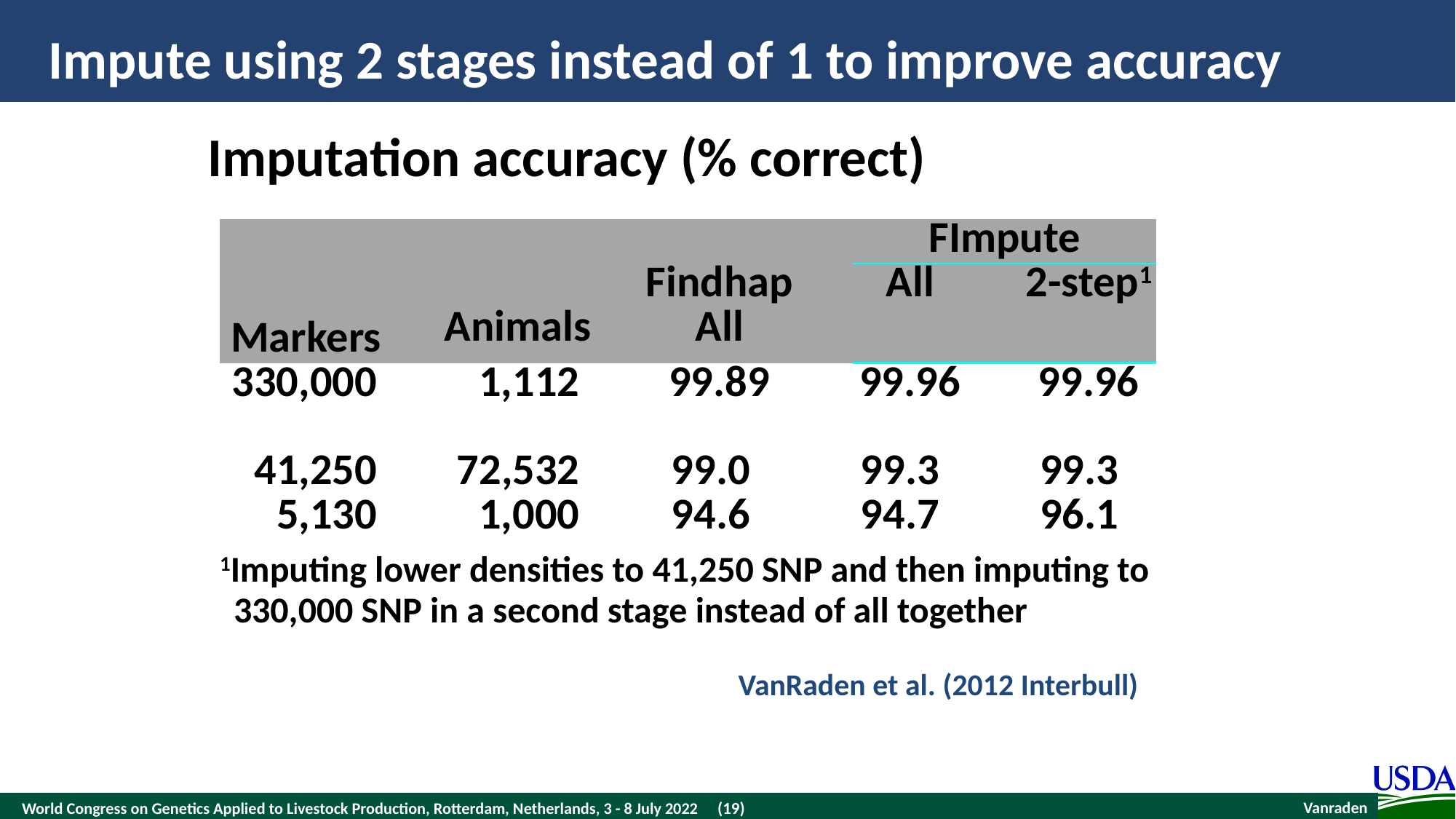

Impute using 2 stages instead of 1 to improve accuracy
Imputation accuracy (% correct)
| Markers | Animals | Findhap All |  | FImpute |  |  |
| --- | --- | --- | --- | --- | --- | --- |
|  |  |  |  | All |  | 2-step1 |
| 330,000 | 1,112 | 99.89 |  | 99.96 |  | 99.96 |
| 41,250 | 72,532 | 99.0 |  | 99.3 |  | 99.3 |
| 5,130 | 1,000 | 94.6 |  | 94.7 |  | 96.1 |
|  |  |  |  |  |  |  |
1Imputing lower densities to 41,250 SNP and then imputing to
	330,000 SNP in a second stage instead of all together
VanRaden et al. (2012 Interbull)